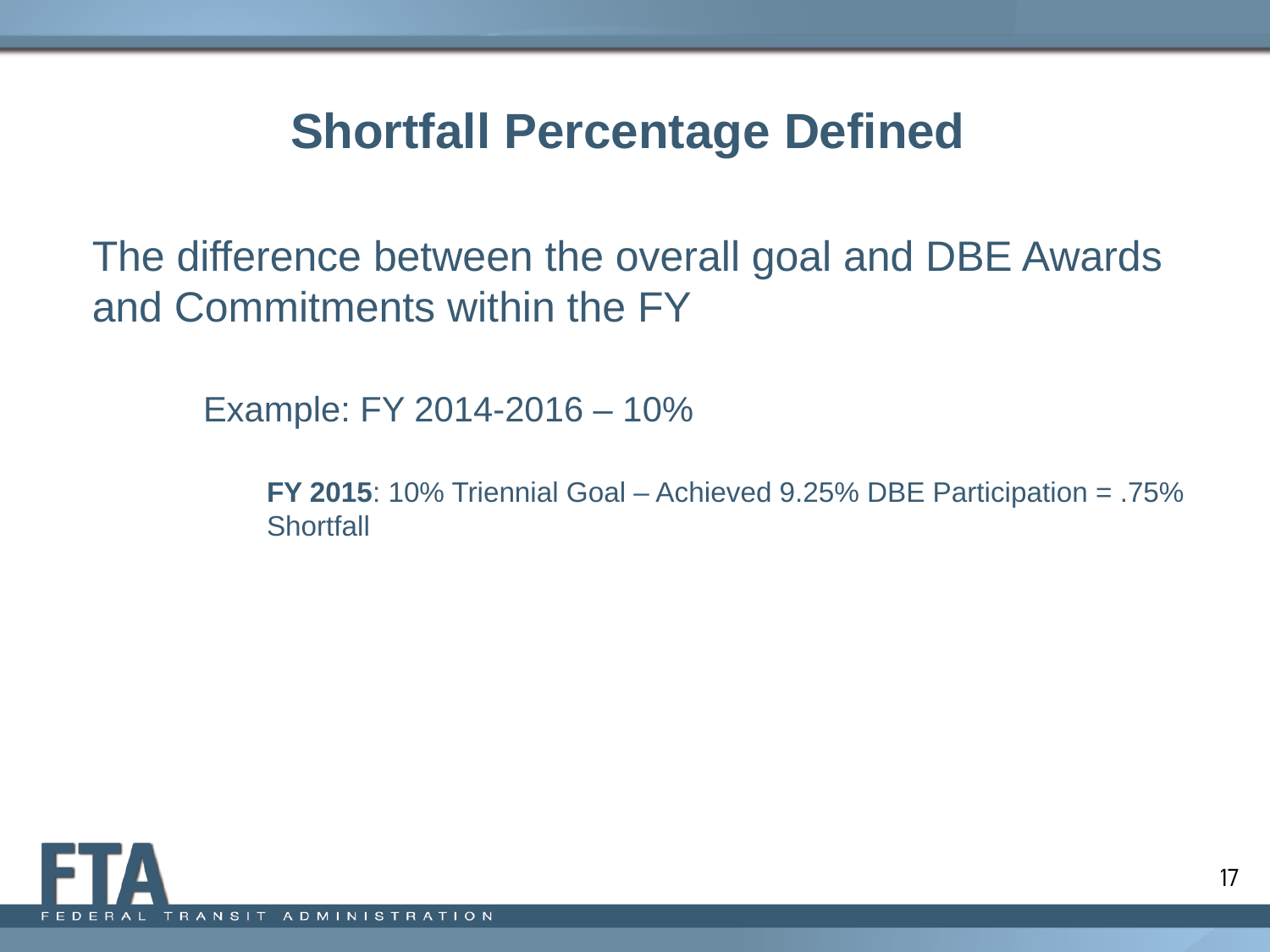

# Shortfall Percentage Defined
The difference between the overall goal and DBE Awards and Commitments within the FY

Example: FY 2014-2016 – 10%

FY 2015: 10% Triennial Goal – Achieved 9.25% DBE Participation = .75% Shortfall